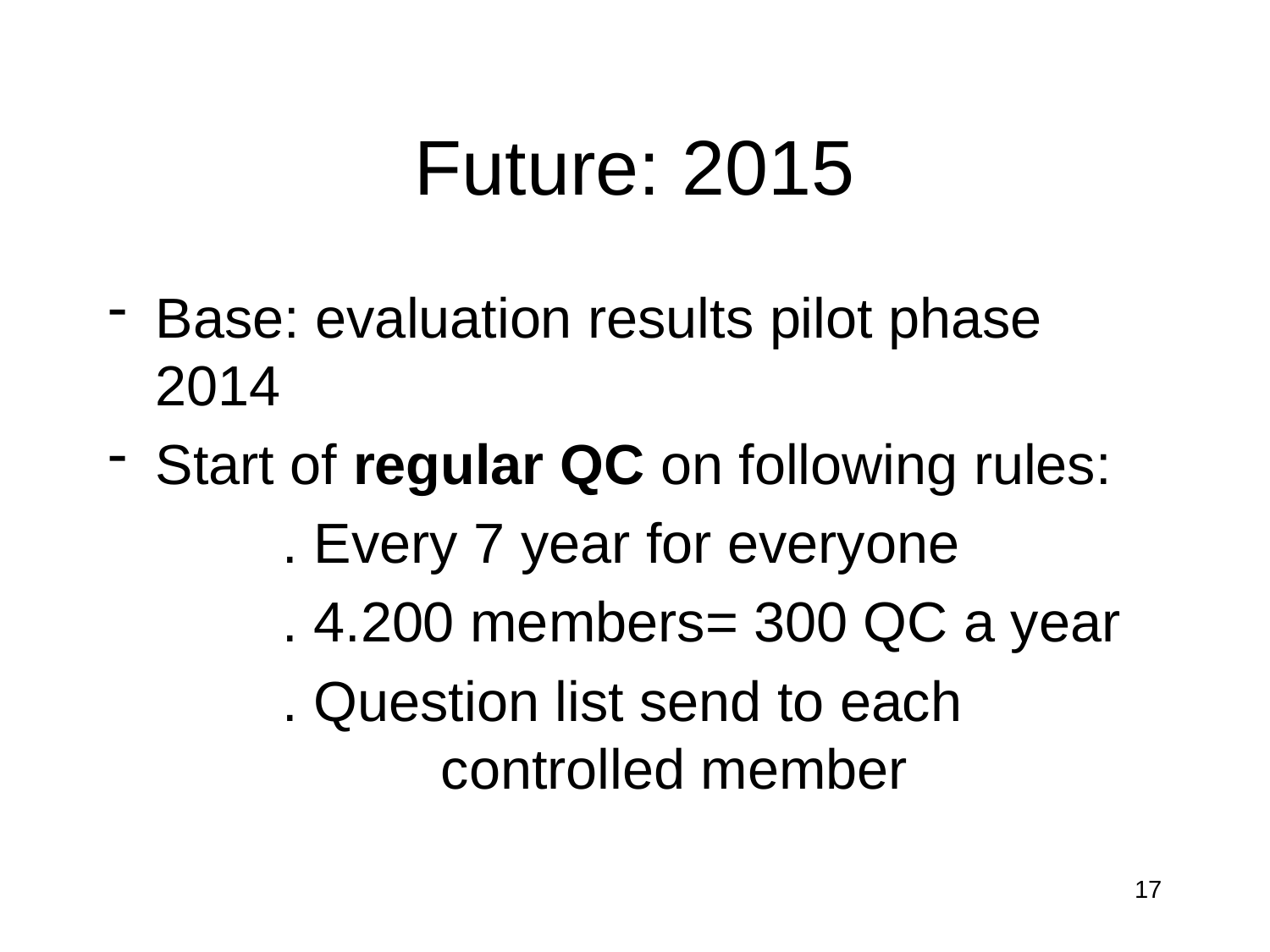

# Future: 2015
Base: evaluation results pilot phase 2014
Start of regular QC on following rules:
		. Every 7 year for everyone
		. 4.200 members= 300 QC a year
		. Question list send to each 			  controlled member
17